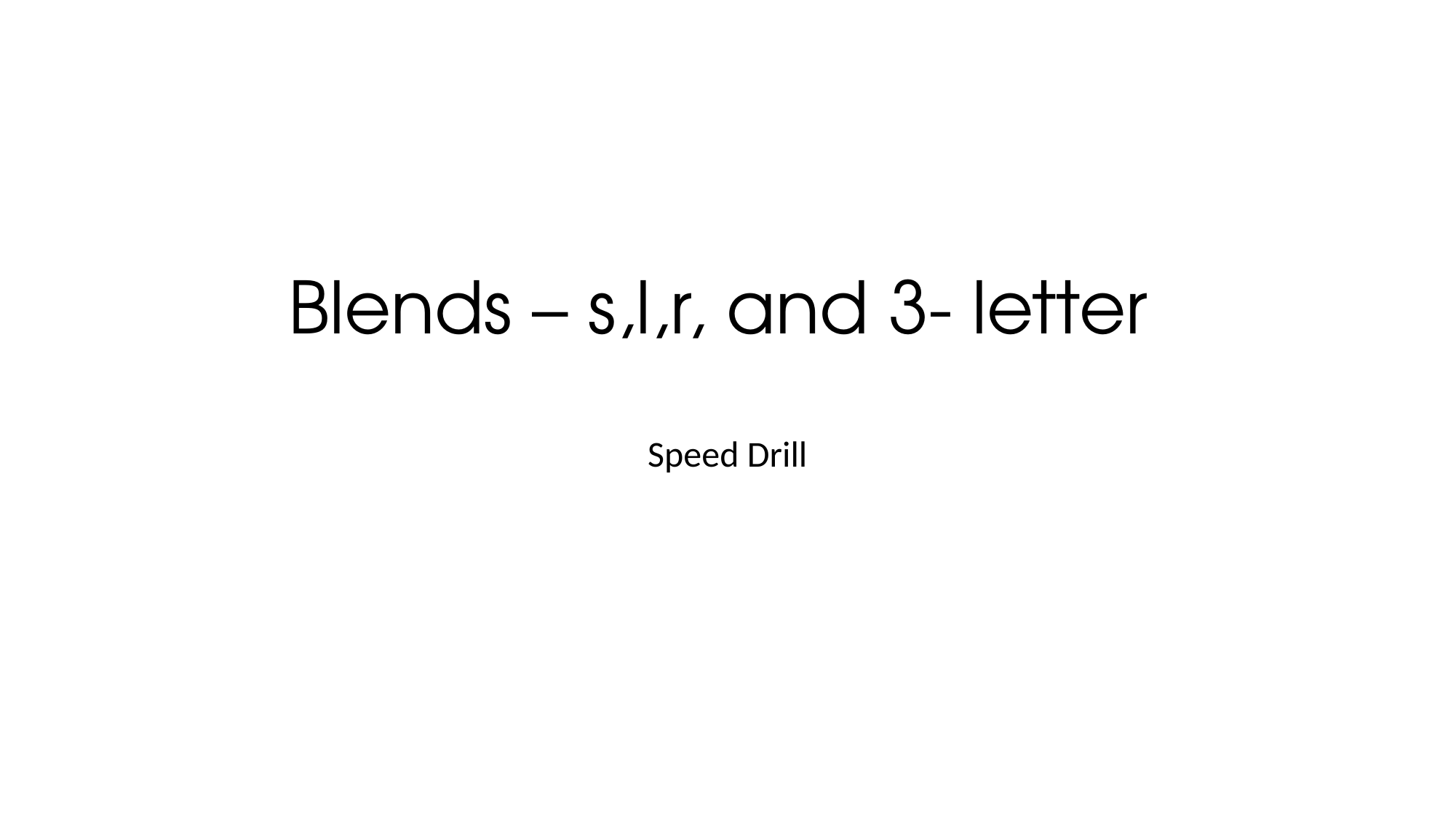

# Blends – s,l,r, and 3- letter
Speed Drill